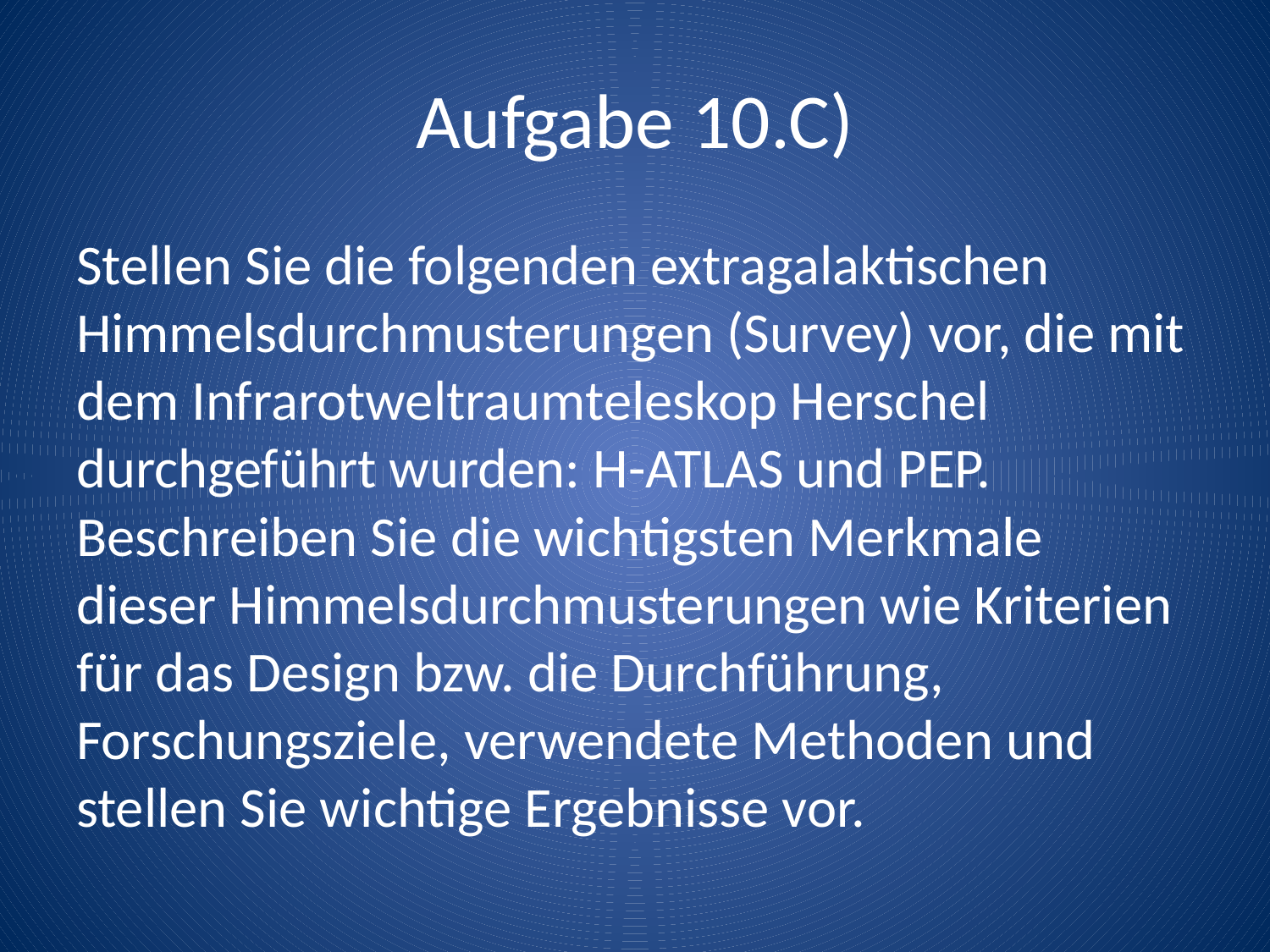

# Aufgabe 10.C)
Stellen Sie die folgenden extragalaktischen Himmelsdurchmusterungen (Survey) vor, die mit dem Infrarotweltraumteleskop Herschel durchgeführt wurden: H-ATLAS und PEP. Beschreiben Sie die wichtigsten Merkmale dieser Himmelsdurchmusterungen wie Kriterien für das Design bzw. die Durchführung, Forschungsziele, verwendete Methoden und stellen Sie wichtige Ergebnisse vor.